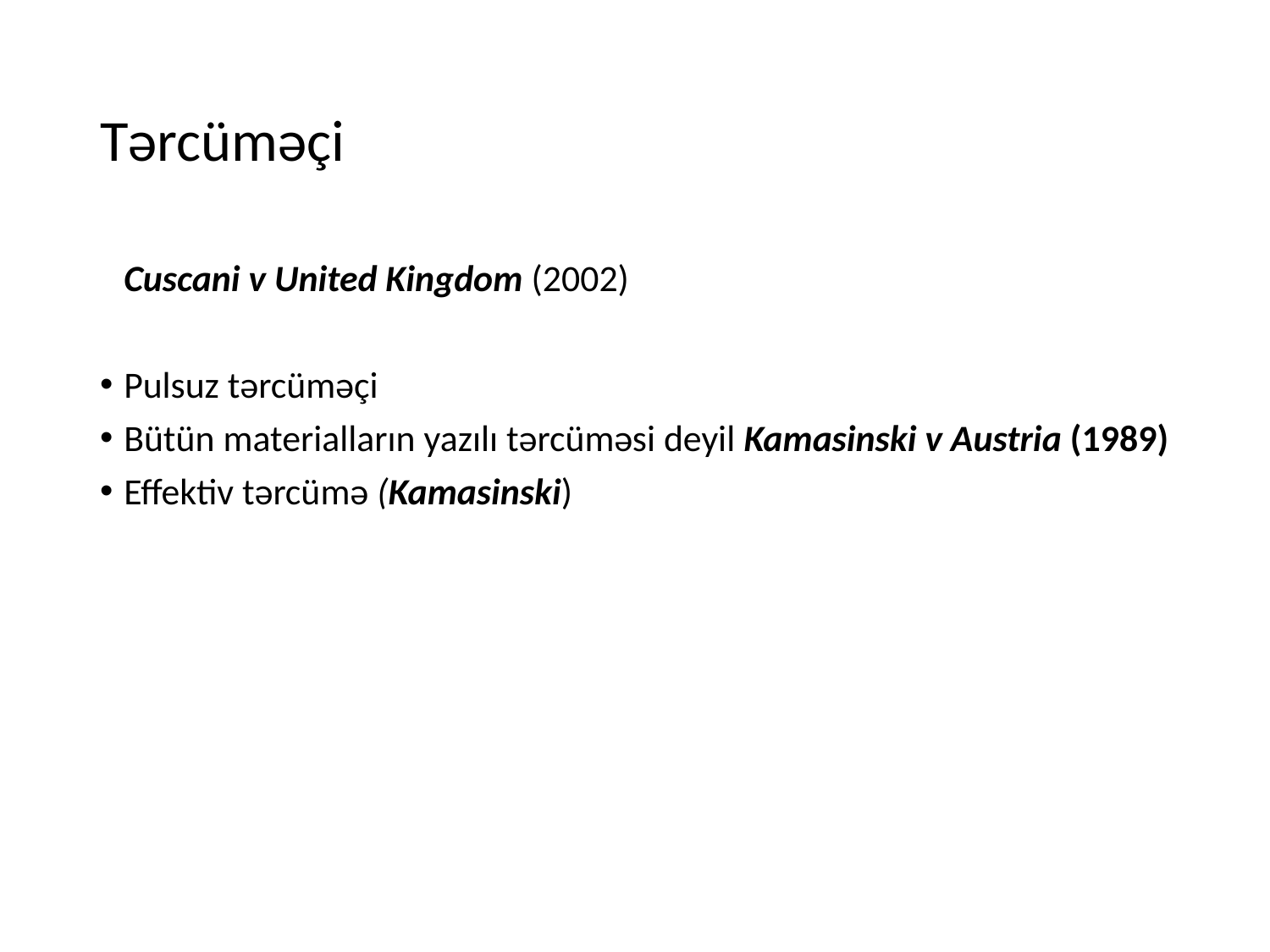

# Tərcüməçi
	Cuscani v United Kingdom (2002)

Pulsuz tərcüməçi
Bütün materialların yazılı tərcüməsi deyil Kamasinski v Austria (1989)
Effektiv tərcümə (Kamasinski)